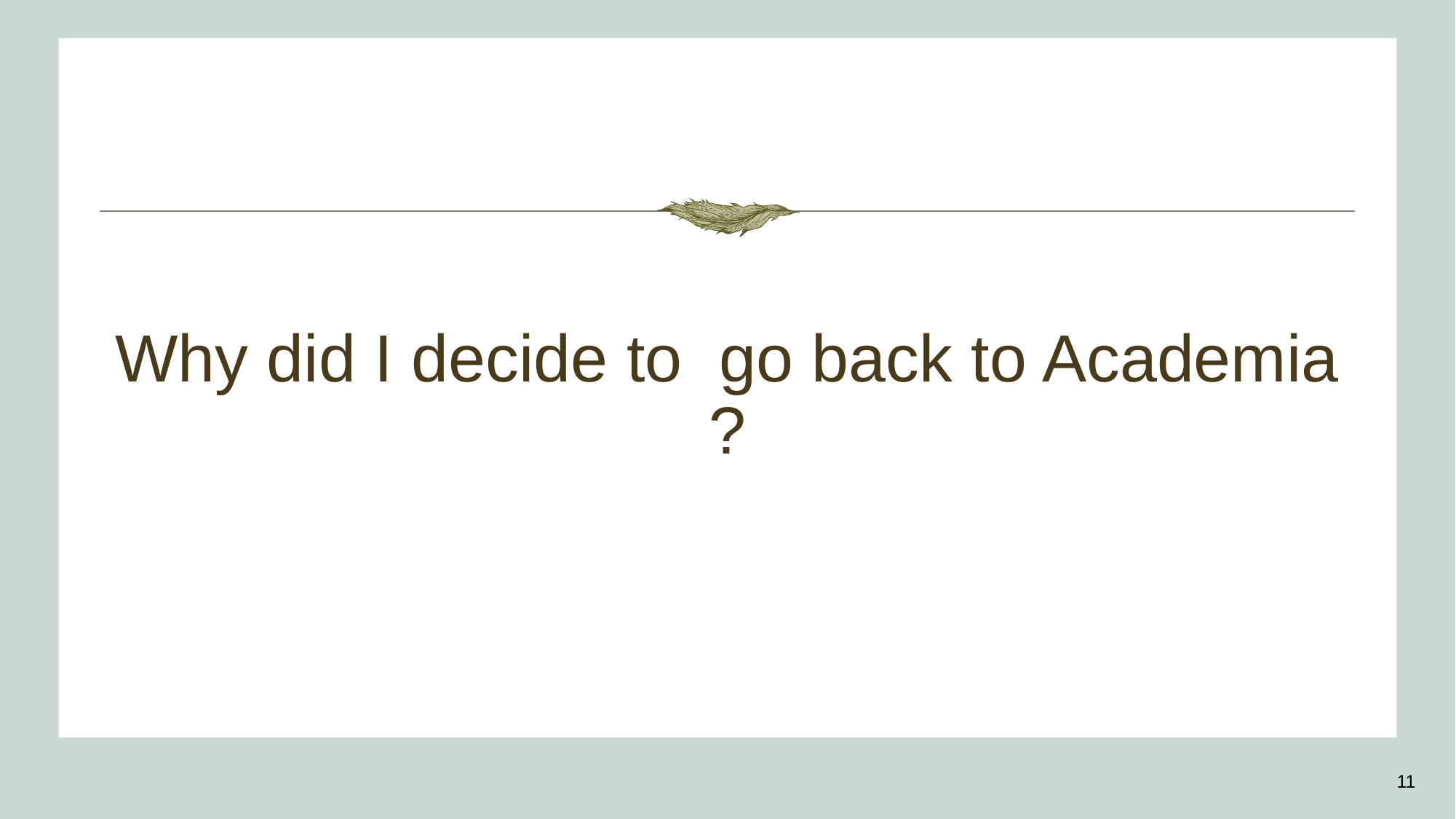

# Why did I decide to  go back to Academia ?
11